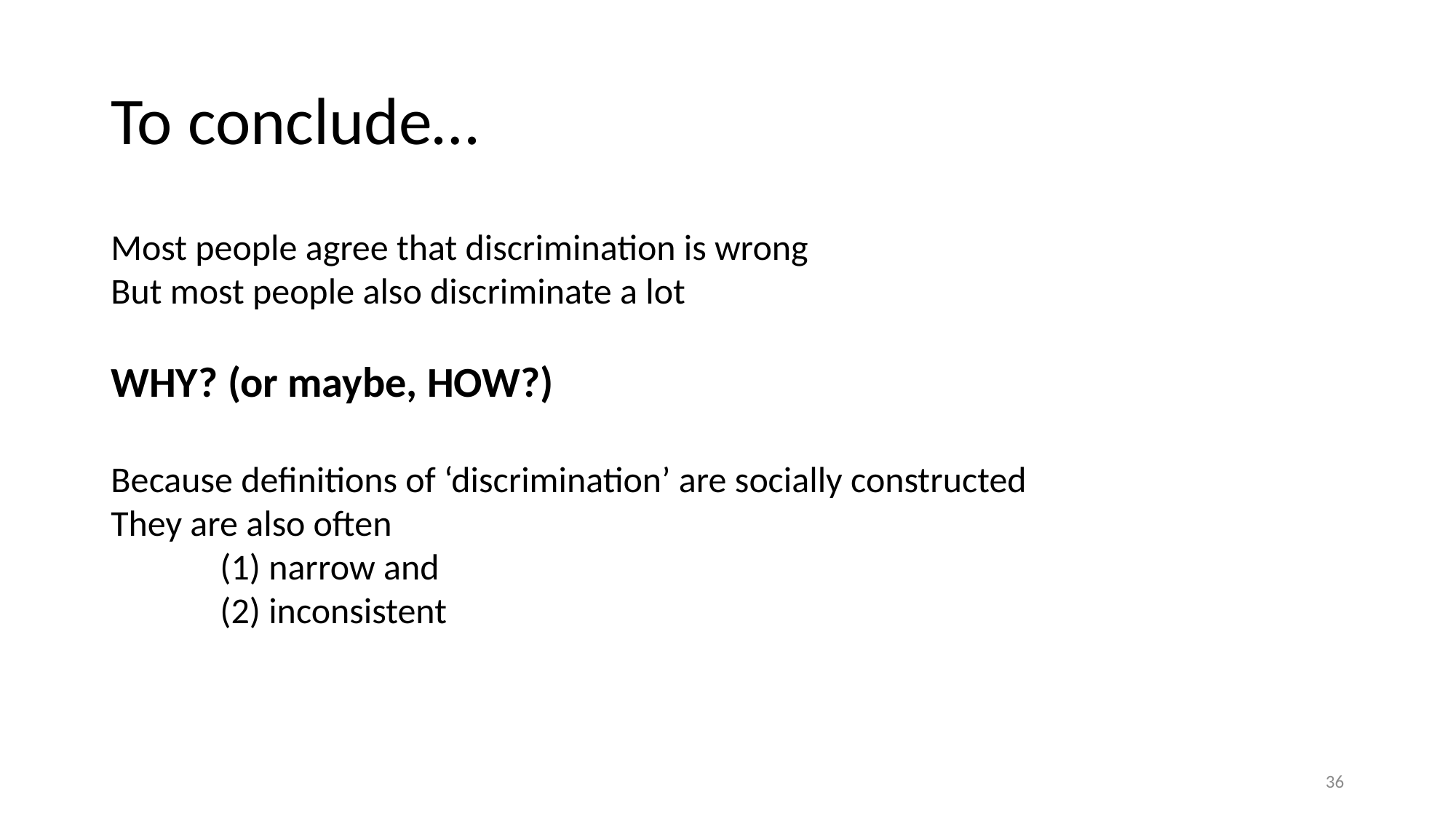

# To conclude…
Most people agree that discrimination is wrong
But most people also discriminate a lot

WHY? (or maybe, HOW?)

Because definitions of ‘discrimination’ are socially constructed
They are also often
	(1) narrow and
	(2) inconsistent

36